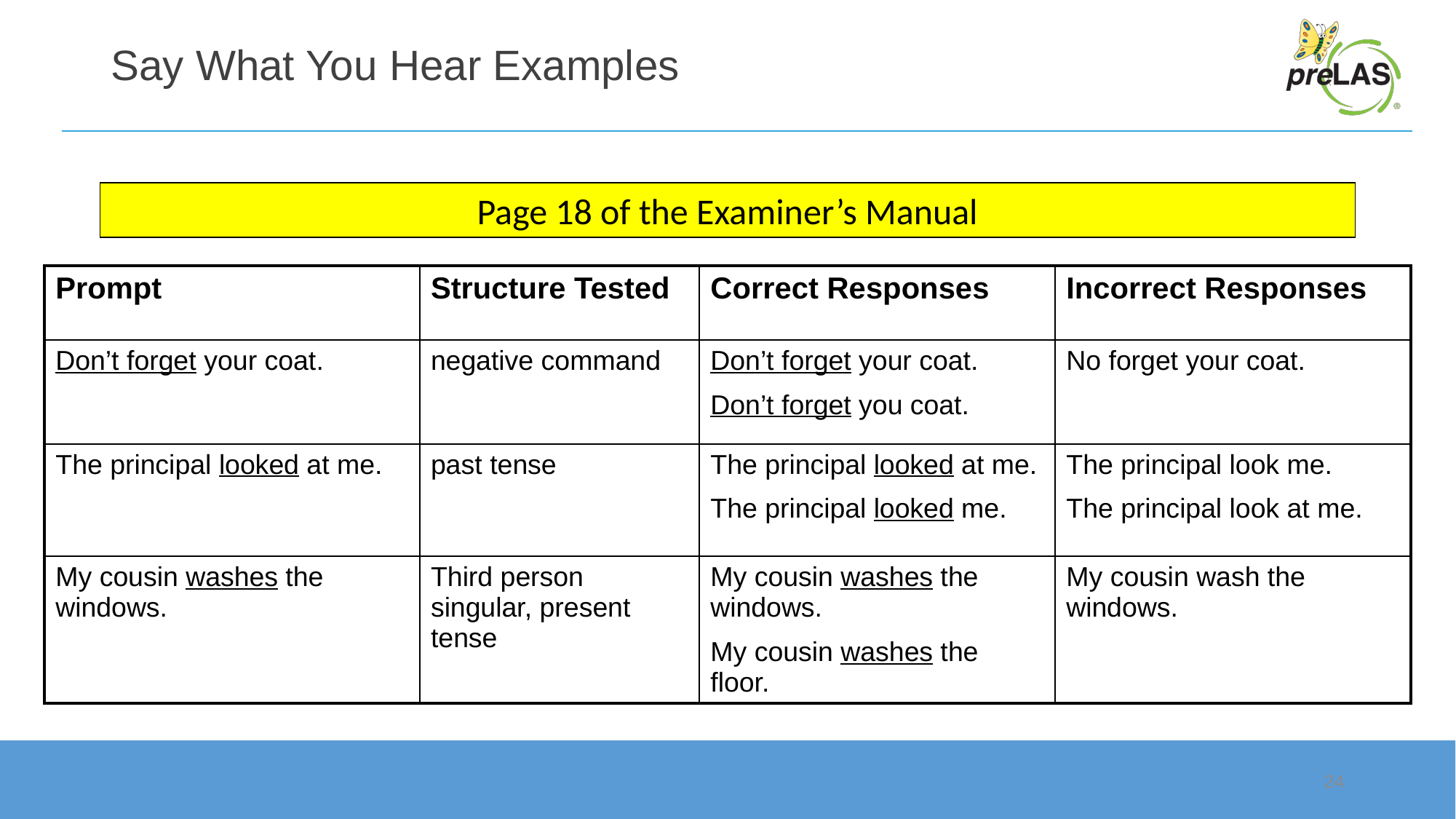

# Say What You Hear Examples
Page 18 of the Examiner’s Manual
| Prompt | Structure Tested | Correct Responses | Incorrect Responses |
| --- | --- | --- | --- |
| Don’t forget your coat. | negative command | Don’t forget your coat. Don’t forget you coat. | No forget your coat. |
| The principal looked at me. | past tense | The principal looked at me. The principal looked me. | The principal look me. The principal look at me. |
| My cousin washes the windows. | Third person singular, present tense | My cousin washes the windows. My cousin washes the floor. | My cousin wash the windows. |
24